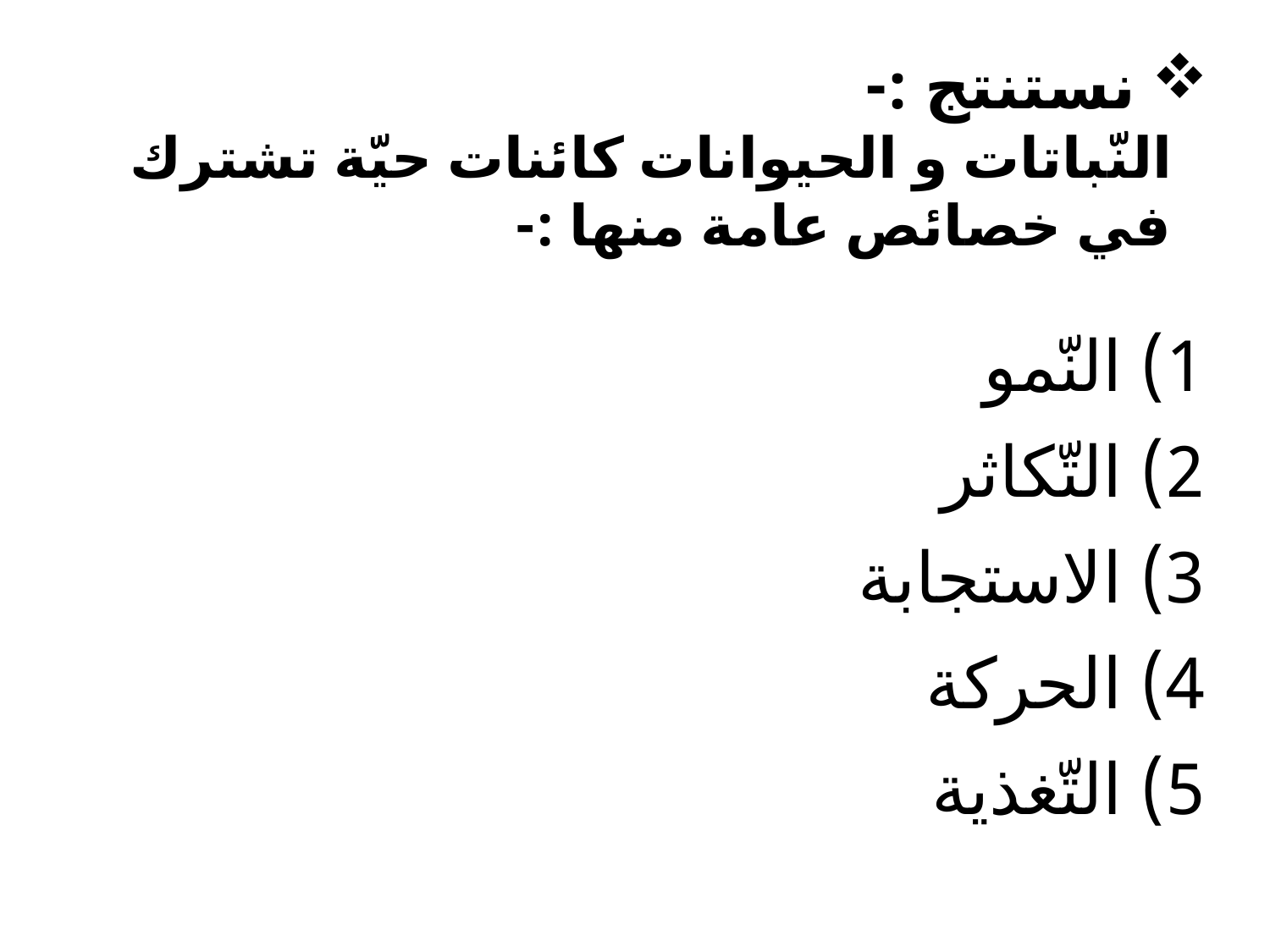

# نستنتج :- النّباتات و الحيوانات كائنات حيّة تشترك في خصائص عامة منها :-
1) النّمو
2) التّكاثر
3) الاستجابة
4) الحركة
5) التّغذية